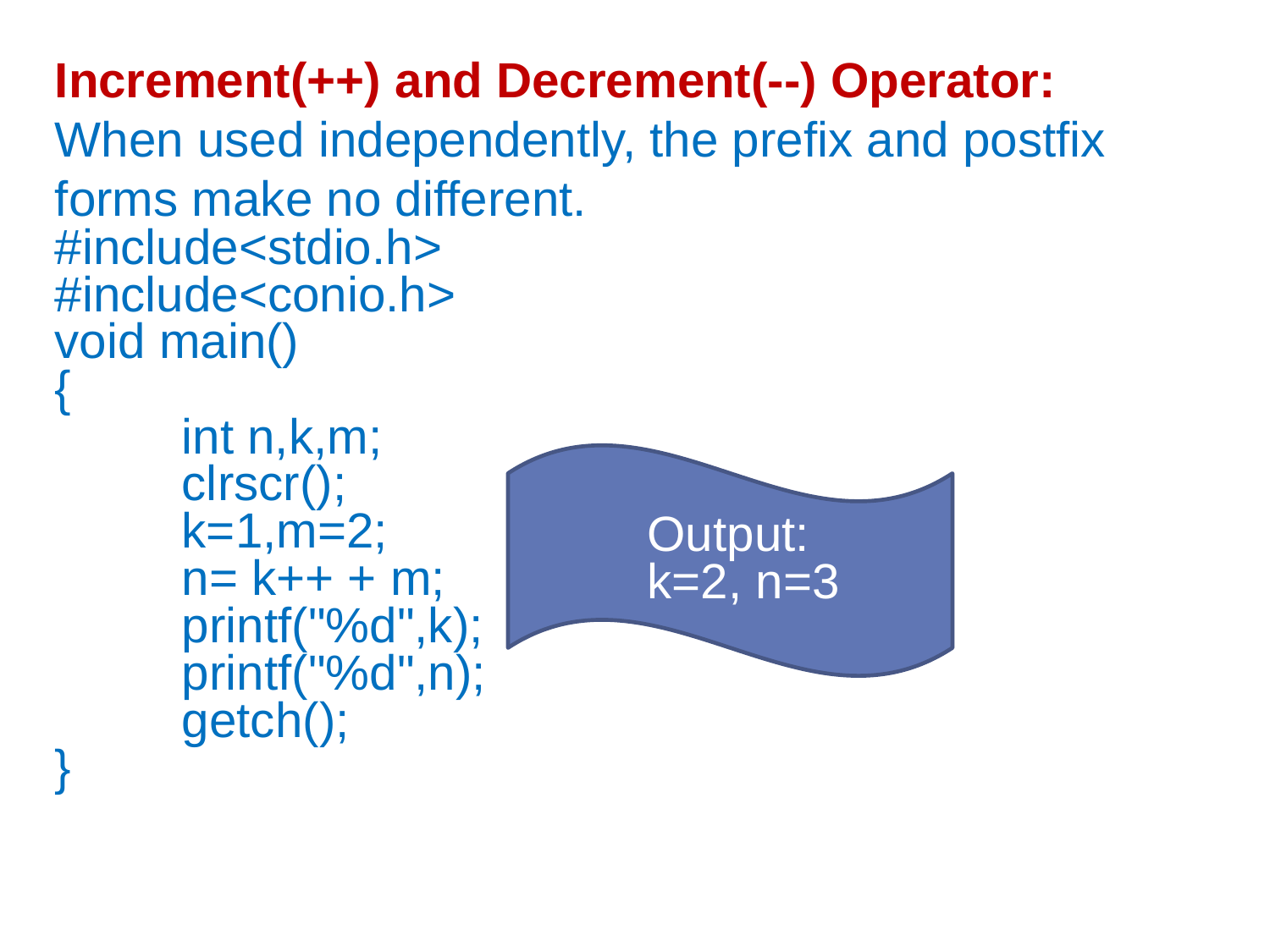

Increment(++) and Decrement(--) Operator:
When used independently, the prefix and postfix forms make no different.
#include<stdio.h>
#include<conio.h>
void main()
{
 	int n,k,m;
 	clrscr();
 	k=1,m=2;
 	n= k++ + m;
 	printf("%d",k);
 	printf("%d",n);
 	getch();
}
       	Output:
	k=2, n=3